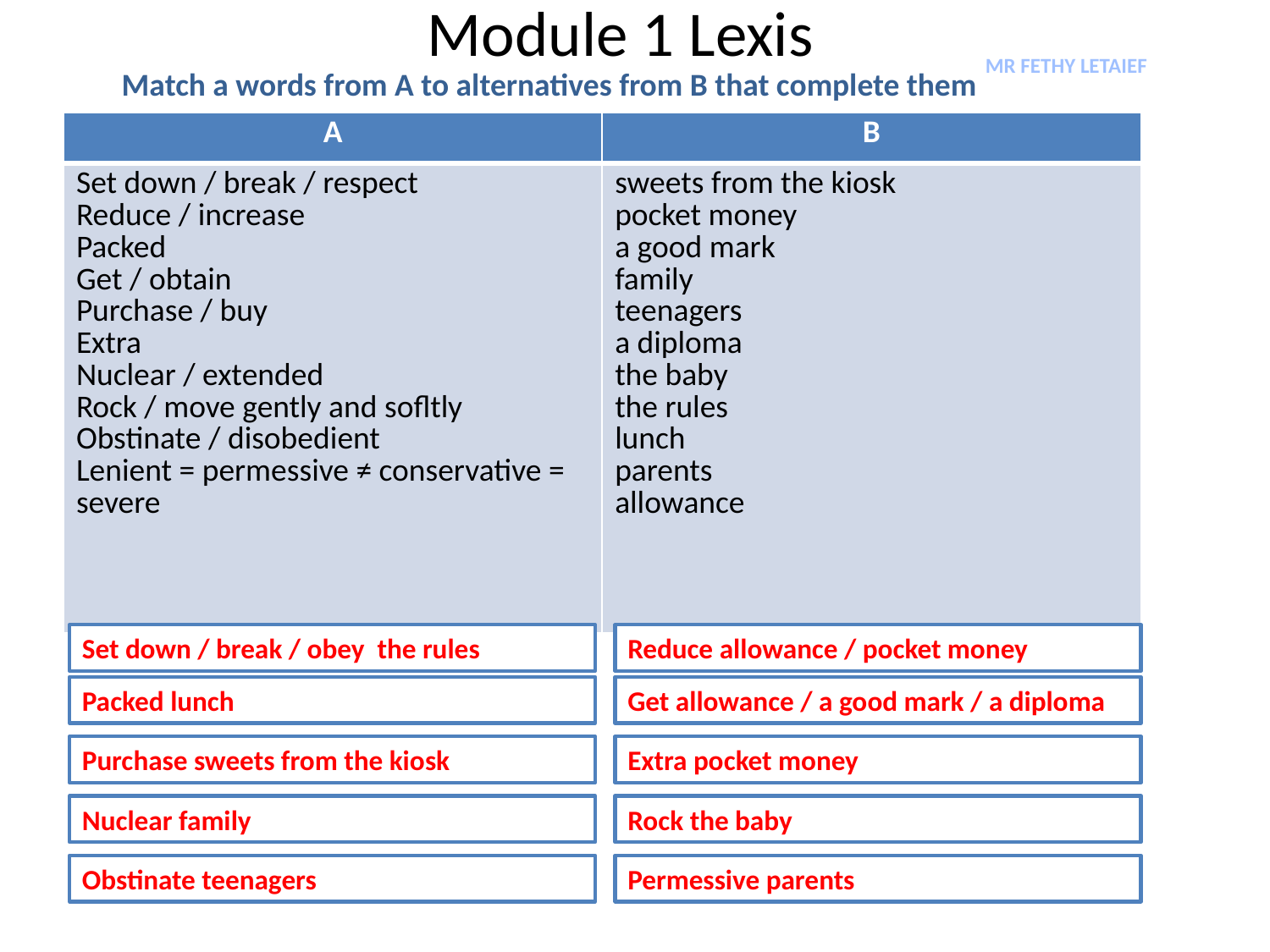

# Module 1 Lexis
MR FETHY LETAIEF
Match a words from A to alternatives from B that complete them
| A | B |
| --- | --- |
| Set down / break / respect Reduce / increase Packed Get / obtain Purchase / buy Extra Nuclear / extended Rock / move gently and sofltly Obstinate / disobedient Lenient = permessive ≠ conservative = severe | sweets from the kiosk pocket money a good mark family teenagers a diploma the baby the rules lunch parents allowance |

Set down / break / obey  the rules
Reduce allowance / pocket money
Packed lunch
Get allowance / a good mark / a diploma
Purchase sweets from the kiosk
Extra pocket money
Nuclear family
Rock the baby
Obstinate teenagers
Permessive parents